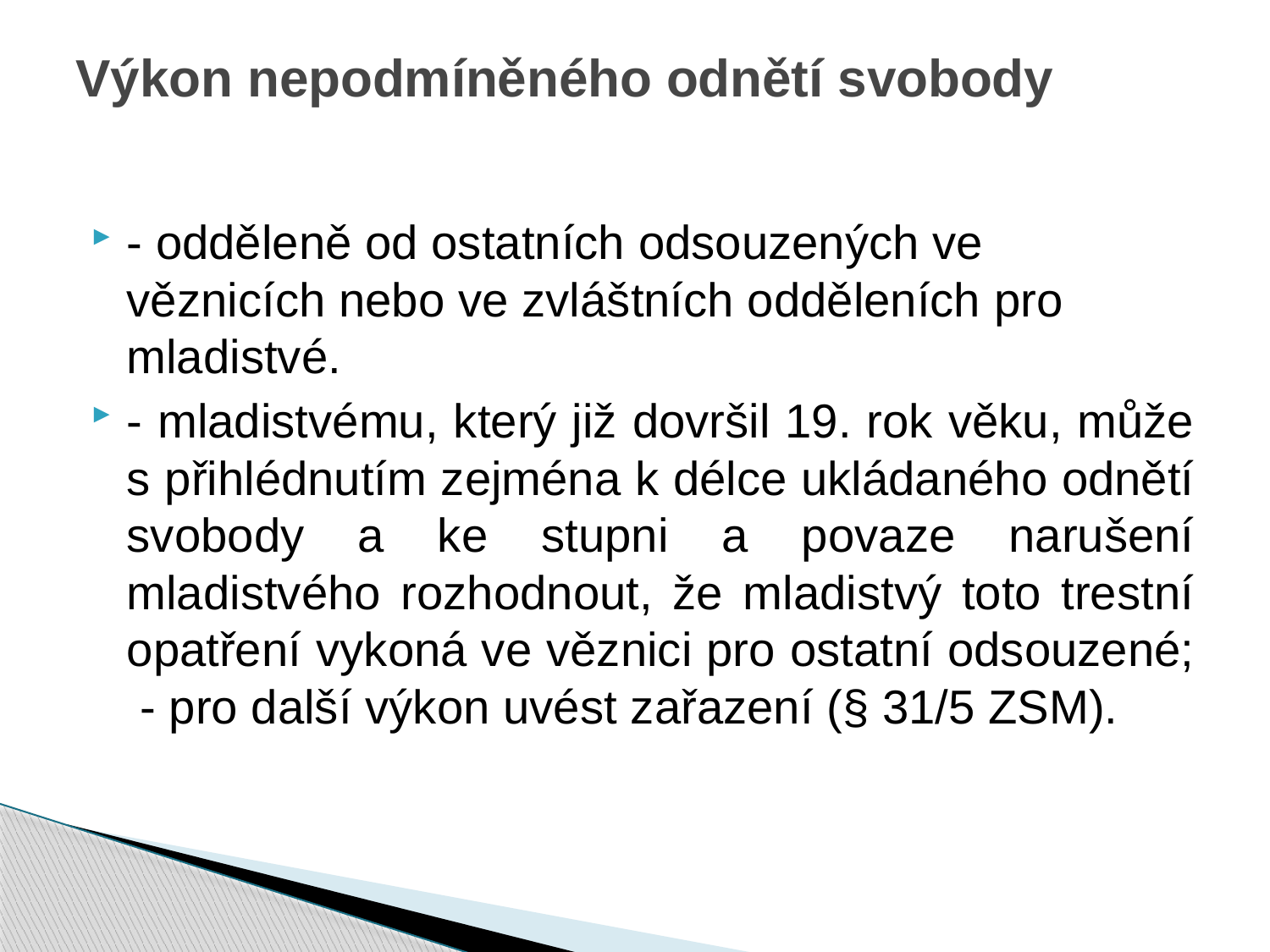

# Výkon nepodmíněného odnětí svobody
- odděleně od ostatních odsouzených ve věznicích nebo ve zvláštních odděleních pro mladistvé.
- mladistvému, který již dovršil 19. rok věku, může s přihlédnutím zejména k délce ukládaného odnětí svobody a ke stupni a povaze narušení mladistvého rozhodnout, že mladistvý toto trestní opatření vykoná ve věznici pro ostatní odsouzené;  - pro další výkon uvést zařazení (§ 31/5 ZSM).